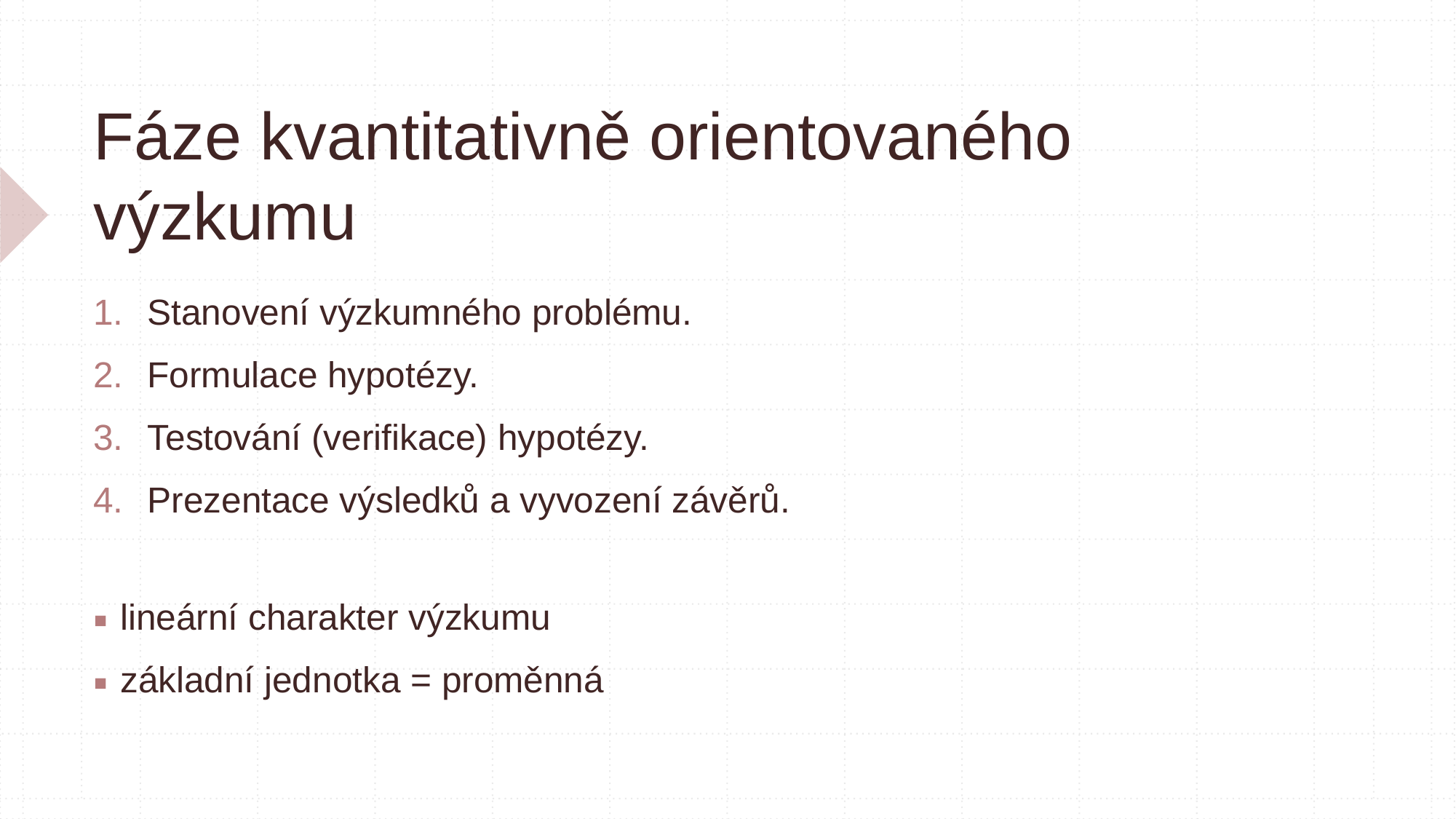

# Fáze kvantitativně orientovaného výzkumu
Stanovení výzkumného problému.
Formulace hypotézy.
Testování (verifikace) hypotézy.
Prezentace výsledků a vyvození závěrů.

lineární charakter výzkumu
základní jednotka = proměnná